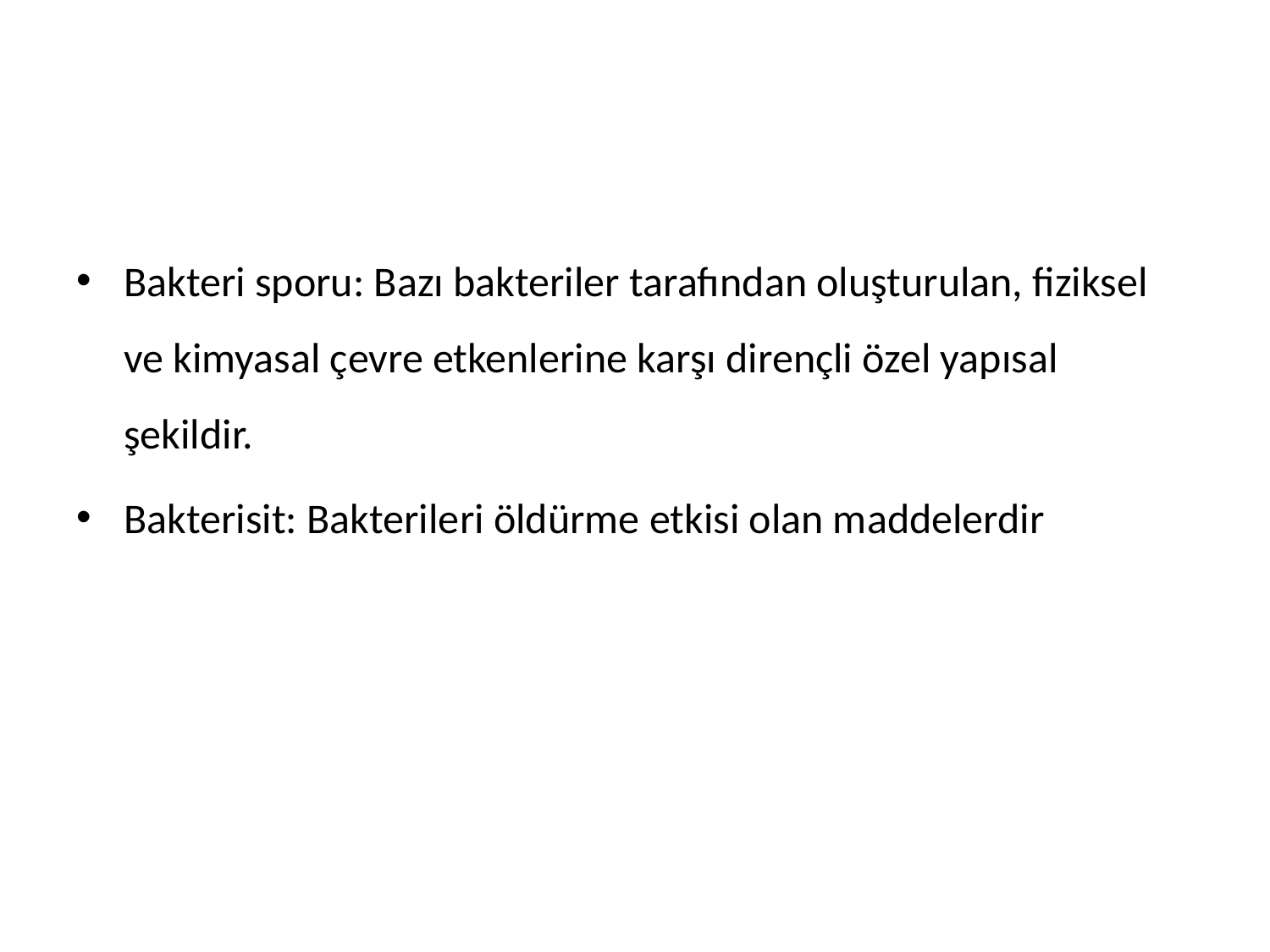

#
Bakteri sporu: Bazı bakteriler tarafından oluşturulan, fiziksel ve kimyasal çevre etkenlerine karşı dirençli özel yapısal şekildir.
Bakterisit: Bakterileri öldürme etkisi olan maddelerdir